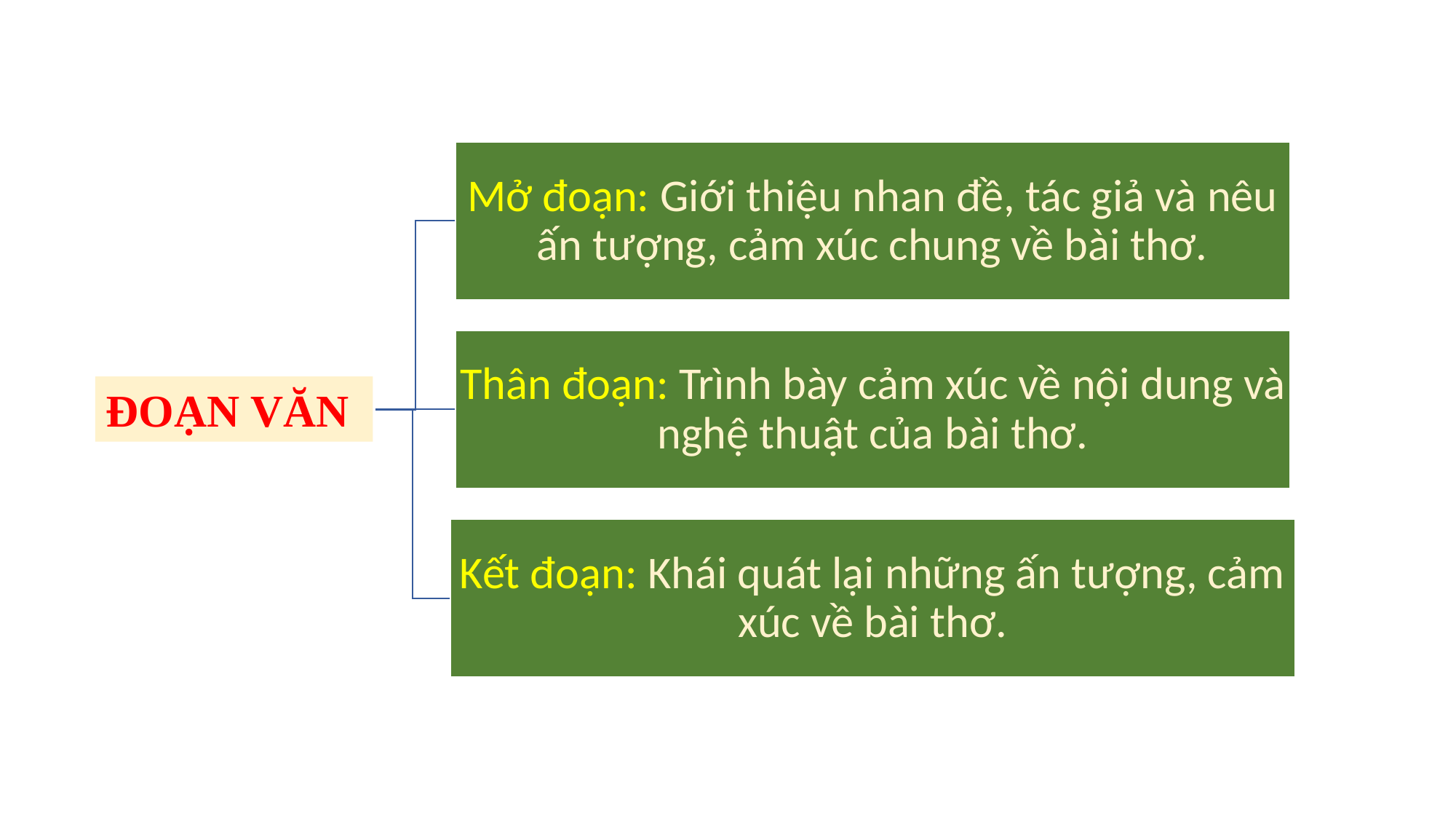

Đoạn văn
Mở đoạn: Giới thiệu nhan đề, tác giả và nêu ấn tượng, cảm xúc chung về bài thơ.
Thân đoạn: Trình bày cảm xúc về nội dung và nghệ thuật của bài thơ.
Kết đoạn: Khái quát lại những ấn tượng, cảm xúc về bài thơ.
ĐOẠN VĂN